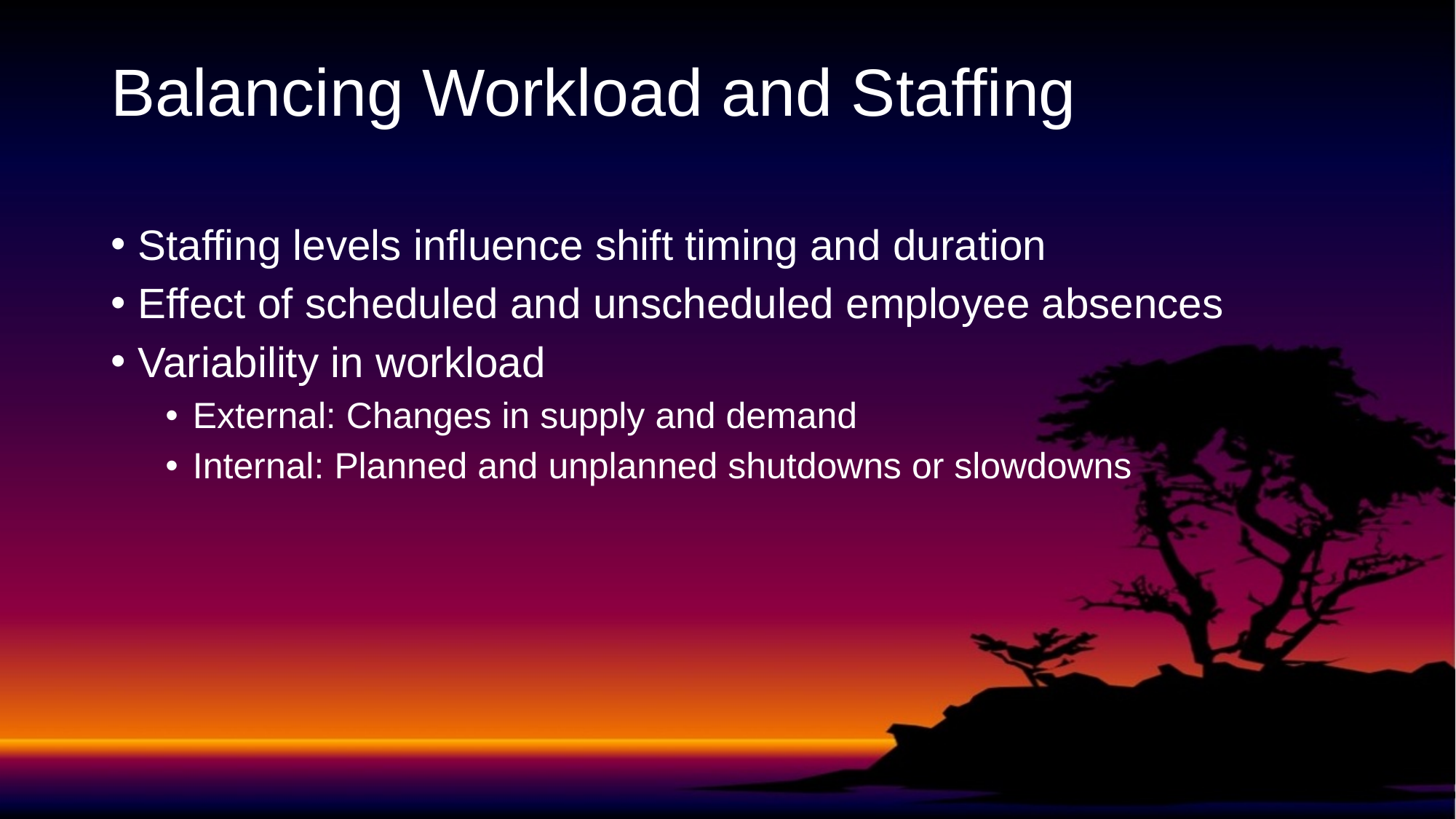

# Balancing Workload and Staffing

Staffing levels influence shift timing and duration
Effect of scheduled and unscheduled employee absences
Variability in workload
External: Changes in supply and demand
Internal: Planned and unplanned shutdowns or slowdowns